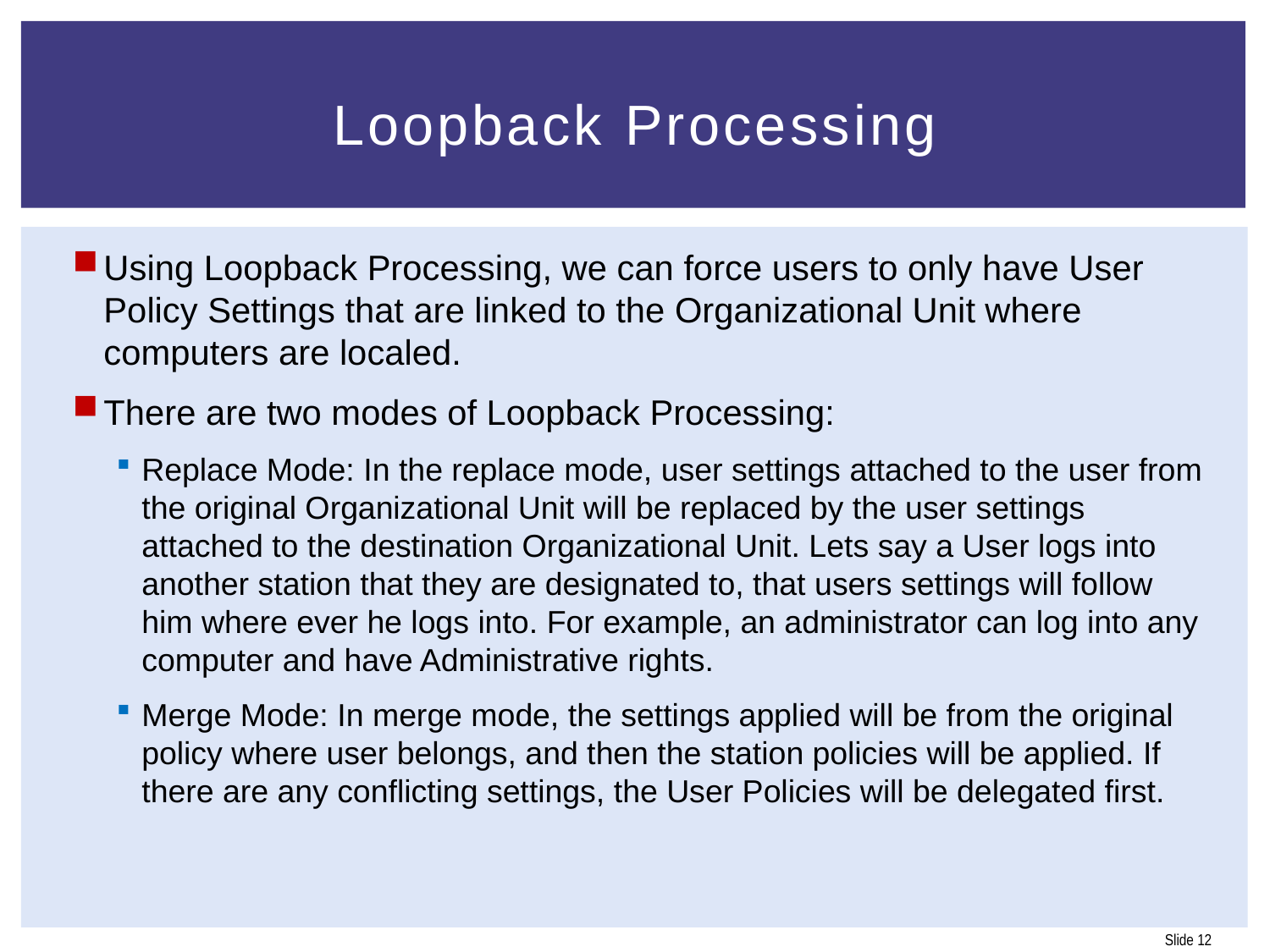

# Loopback Processing
Using Loopback Processing, we can force users to only have User Policy Settings that are linked to the Organizational Unit where computers are localed.
There are two modes of Loopback Processing:
Replace Mode: In the replace mode, user settings attached to the user from the original Organizational Unit will be replaced by the user settings attached to the destination Organizational Unit. Lets say a User logs into another station that they are designated to, that users settings will follow him where ever he logs into. For example, an administrator can log into any computer and have Administrative rights.
Merge Mode: In merge mode, the settings applied will be from the original policy where user belongs, and then the station policies will be applied. If there are any conflicting settings, the User Policies will be delegated first.